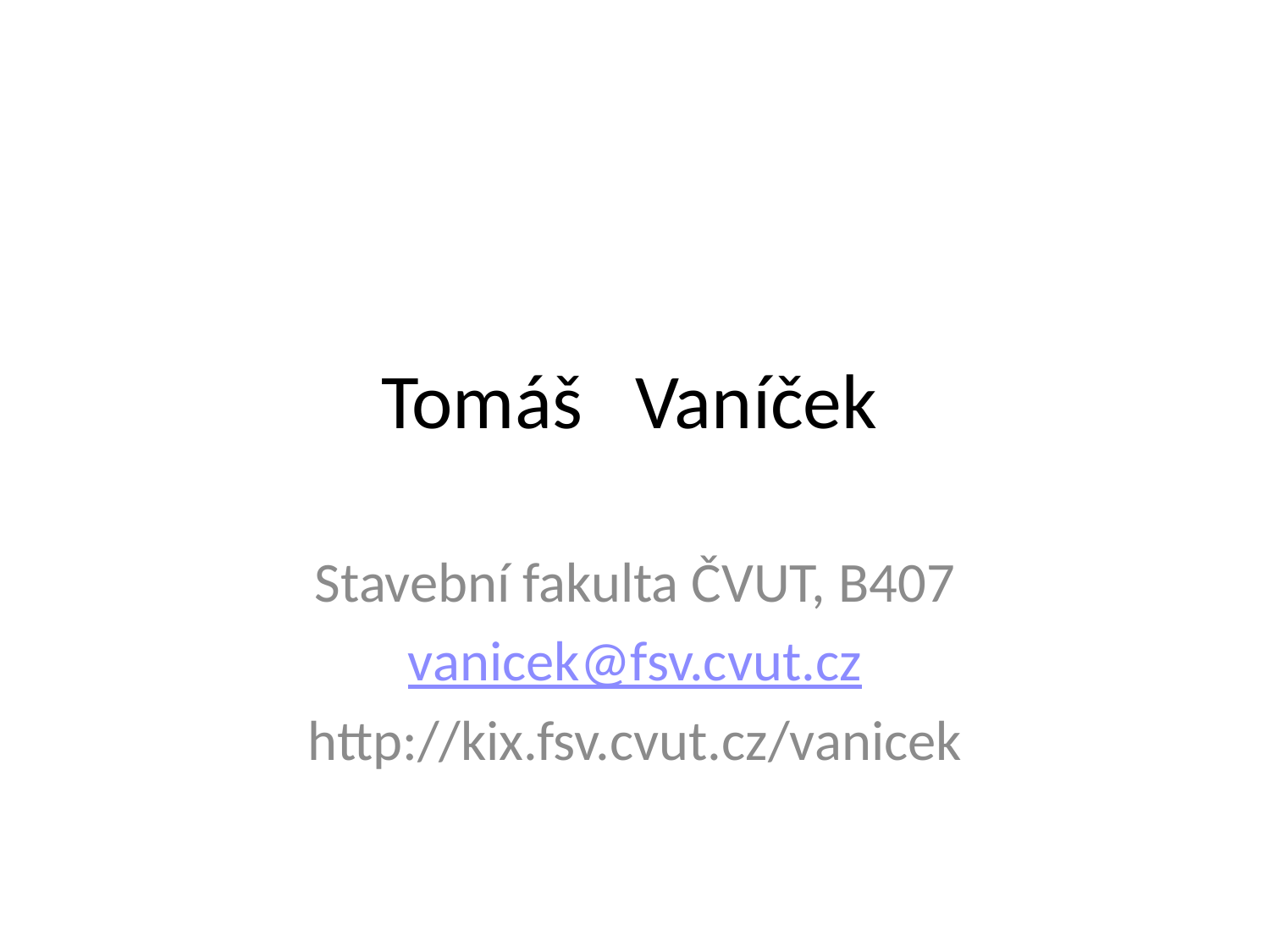

# Tomáš	Vaníček
Stavební fakulta ČVUT, B407
vanicek@fsv.cvut.cz
http://kix.fsv.cvut.cz/vanicek